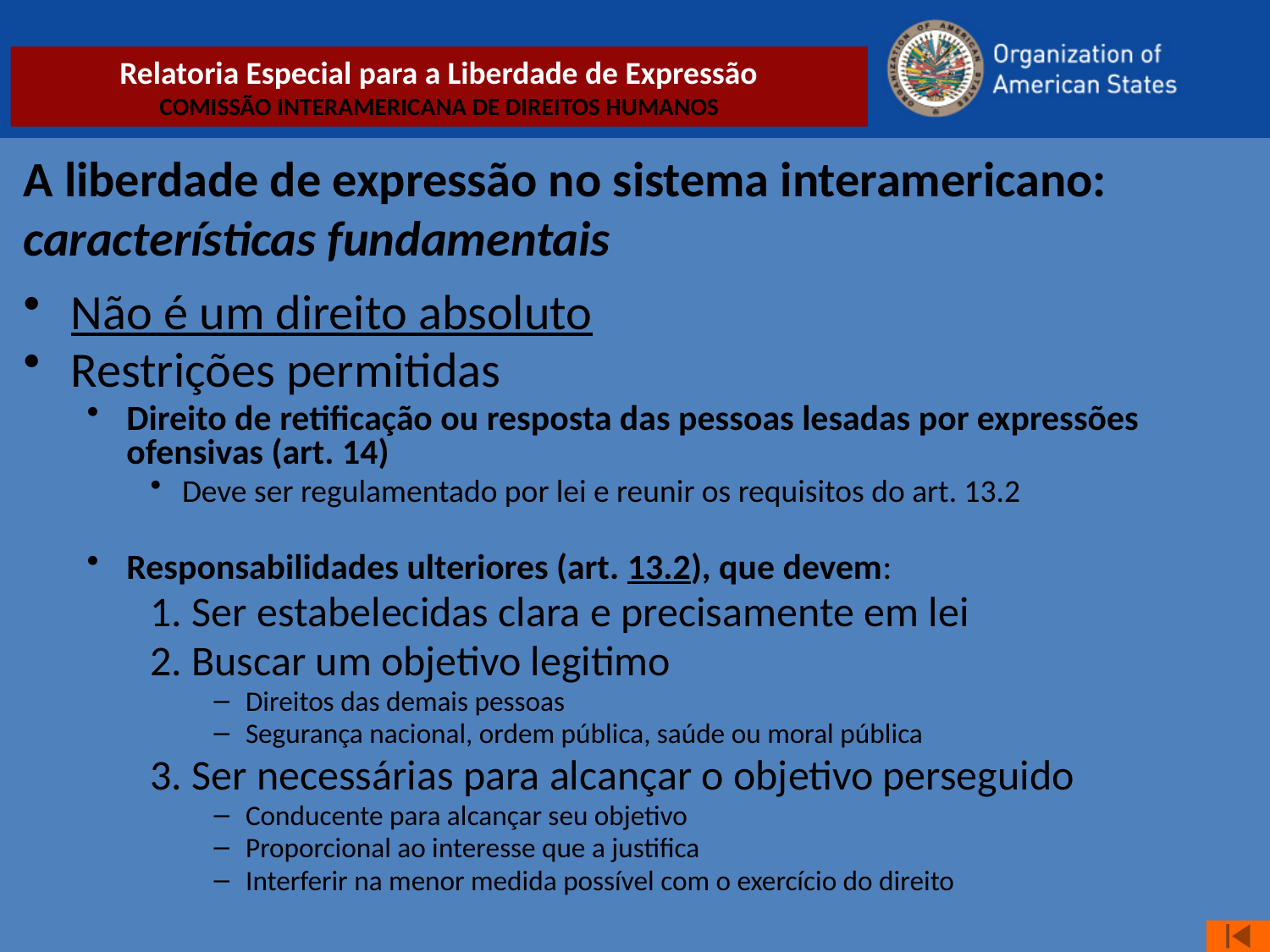

Relatoria Especial para a Liberdade de Expressão
COMISSÃO INTERAMERICANA DE DIREITOS HUMANOS
A liberdade de expressão no sistema interamericano: características fundamentais
Não é um direito absoluto
Restrições permitidas
Direito de retificação ou resposta das pessoas lesadas por expressões ofensivas (art. 14)
Deve ser regulamentado por lei e reunir os requisitos do art. 13.2

Responsabilidades ulteriores (art. 13.2), que devem:
 Ser estabelecidas clara e precisamente em lei
 Buscar um objetivo legitimo
Direitos das demais pessoas
Segurança nacional, ordem pública, saúde ou moral pública
 Ser necessárias para alcançar o objetivo perseguido
Conducente para alcançar seu objetivo
Proporcional ao interesse que a justifica
Interferir na menor medida possível com o exercício do direito